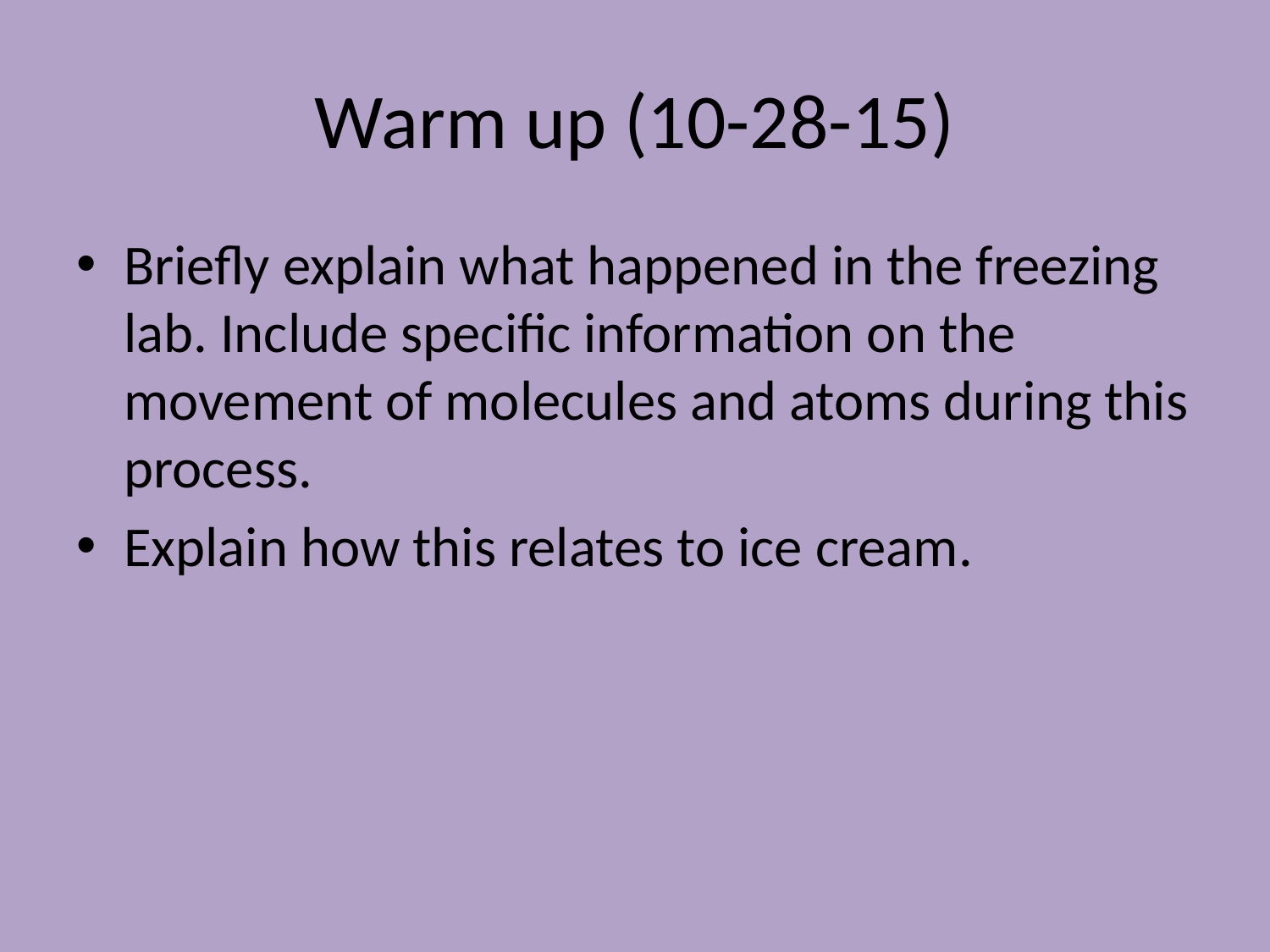

# Warm up (10-28-15)
Briefly explain what happened in the freezing lab. Include specific information on the movement of molecules and atoms during this process.
Explain how this relates to ice cream.